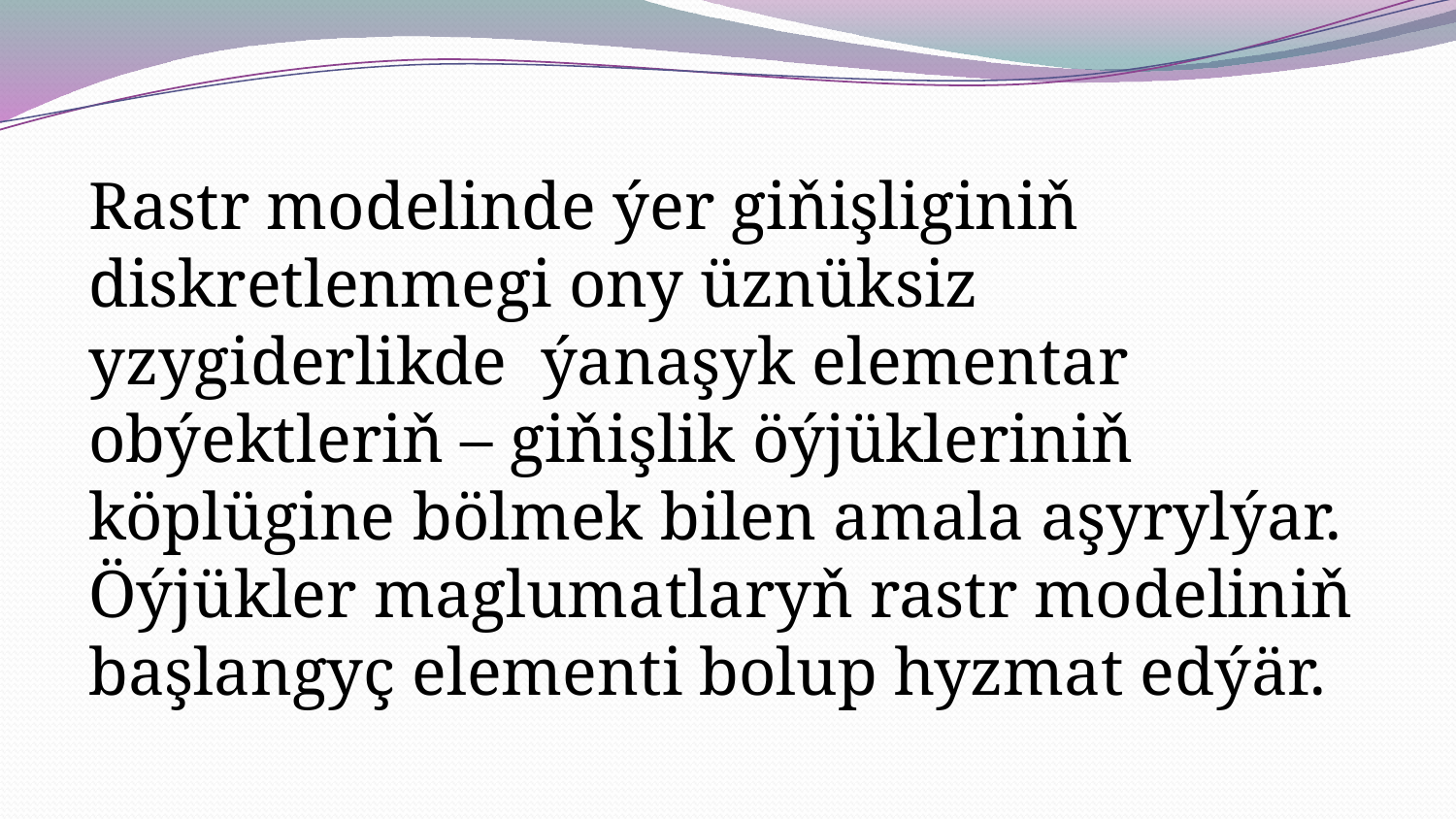

Rastr modelinde ýer giňişliginiň diskretlenmegi ony üznüksiz yzygiderlikde  ýanaşyk elementar obýektleriň – giňişlik öýjükleriniň köplügine bölmek bilen amala aşyrylýar. Öýjükler maglumatlaryň rastr modeliniň başlangyç elementi bolup hyzmat edýär.